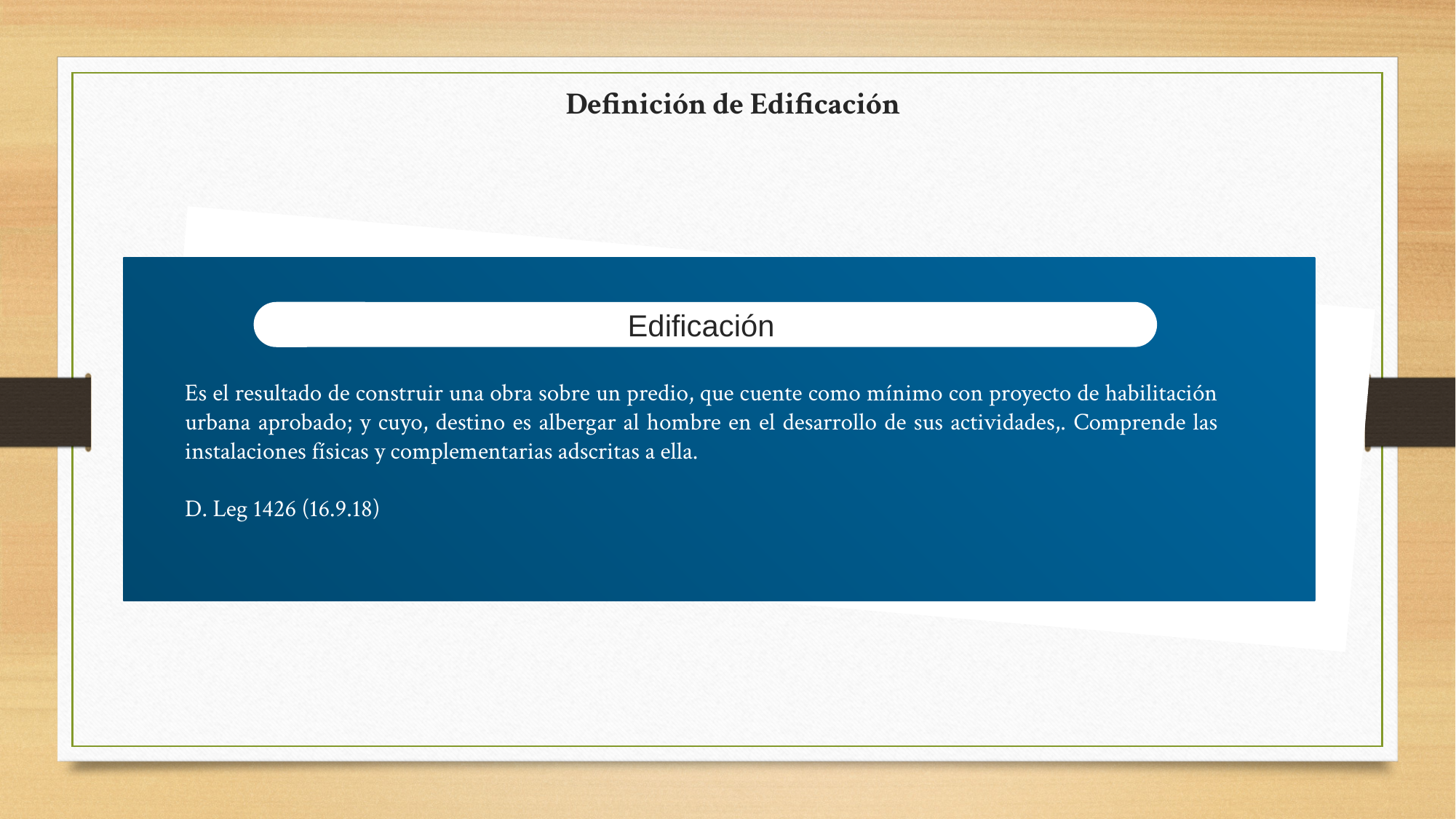

# Definición de Edificación

Edificación
Es el resultado de construir una obra sobre un predio, que cuente como mínimo con proyecto de habilitación urbana aprobado; y cuyo, destino es albergar al hombre en el desarrollo de sus actividades,. Comprende las instalaciones físicas y complementarias adscritas a ella.

D. Leg 1426 (16.9.18)